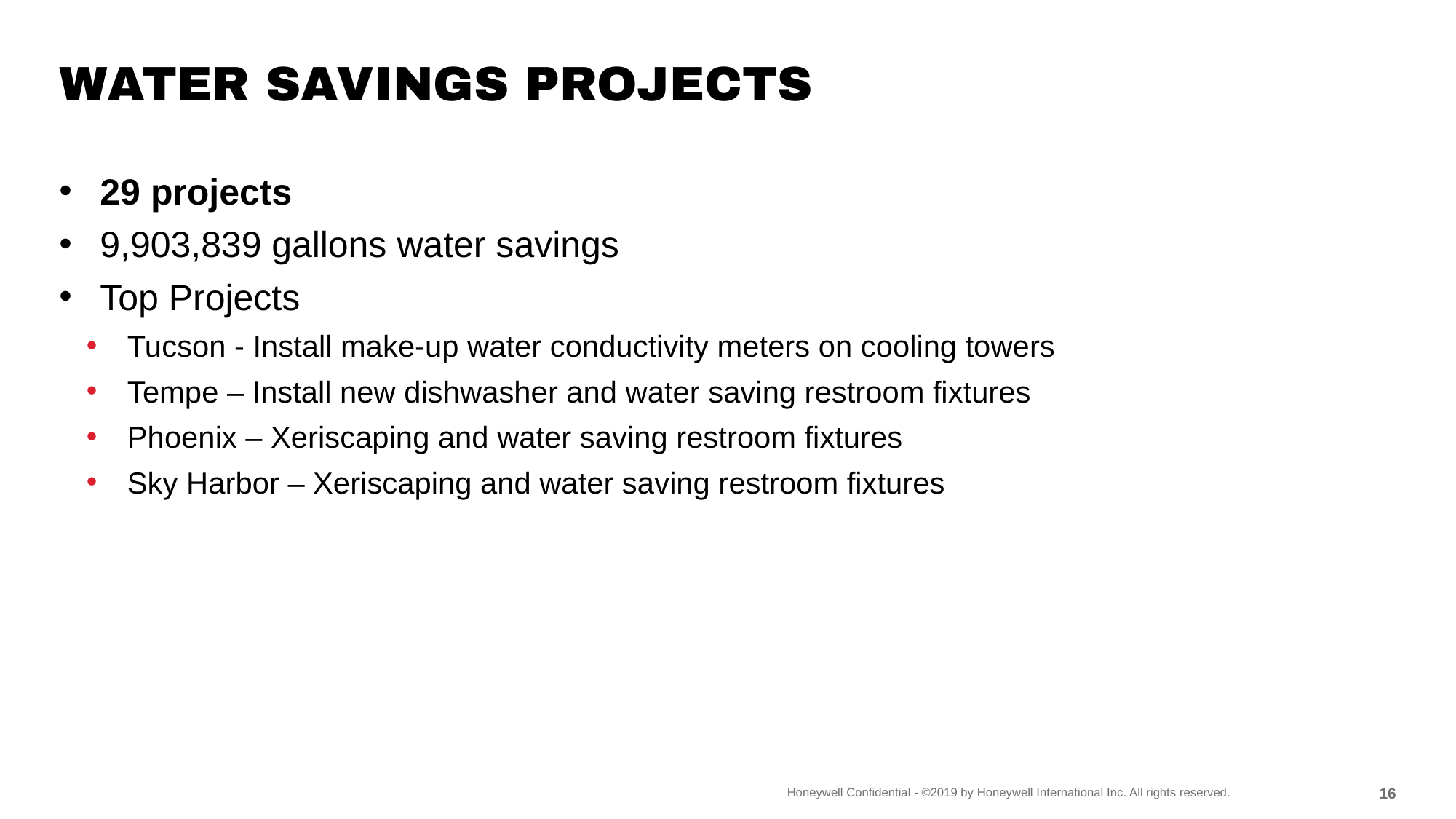

# Water savings projects
29 projects
9,903,839 gallons water savings
Top Projects
Tucson - Install make-up water conductivity meters on cooling towers
Tempe – Install new dishwasher and water saving restroom fixtures
Phoenix – Xeriscaping and water saving restroom fixtures
Sky Harbor – Xeriscaping and water saving restroom fixtures

16